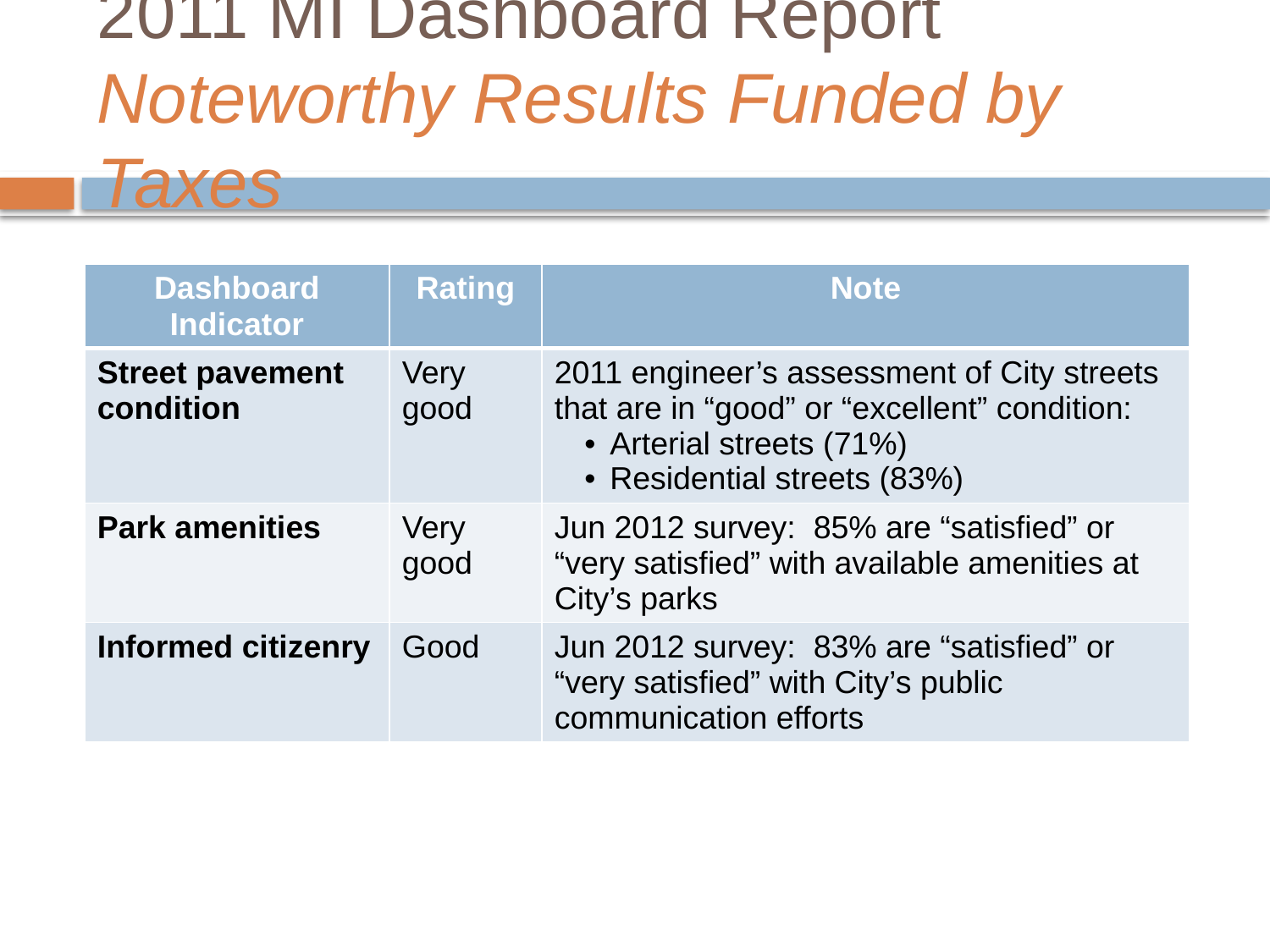

# 2011 MI Dashboard Report Noteworthy Results Funded by Taxes
| Dashboard Indicator | Rating | Note |
| --- | --- | --- |
| Street pavement condition | Very good | 2011 engineer’s assessment of City streets that are in “good” or “excellent” condition: Arterial streets (71%) Residential streets (83%) |
| Park amenities | Very good | Jun 2012 survey: 85% are “satisfied” or “very satisfied” with available amenities at City’s parks |
| Informed citizenry | Good | Jun 2012 survey: 83% are “satisfied” or “very satisfied” with City’s public communication efforts |